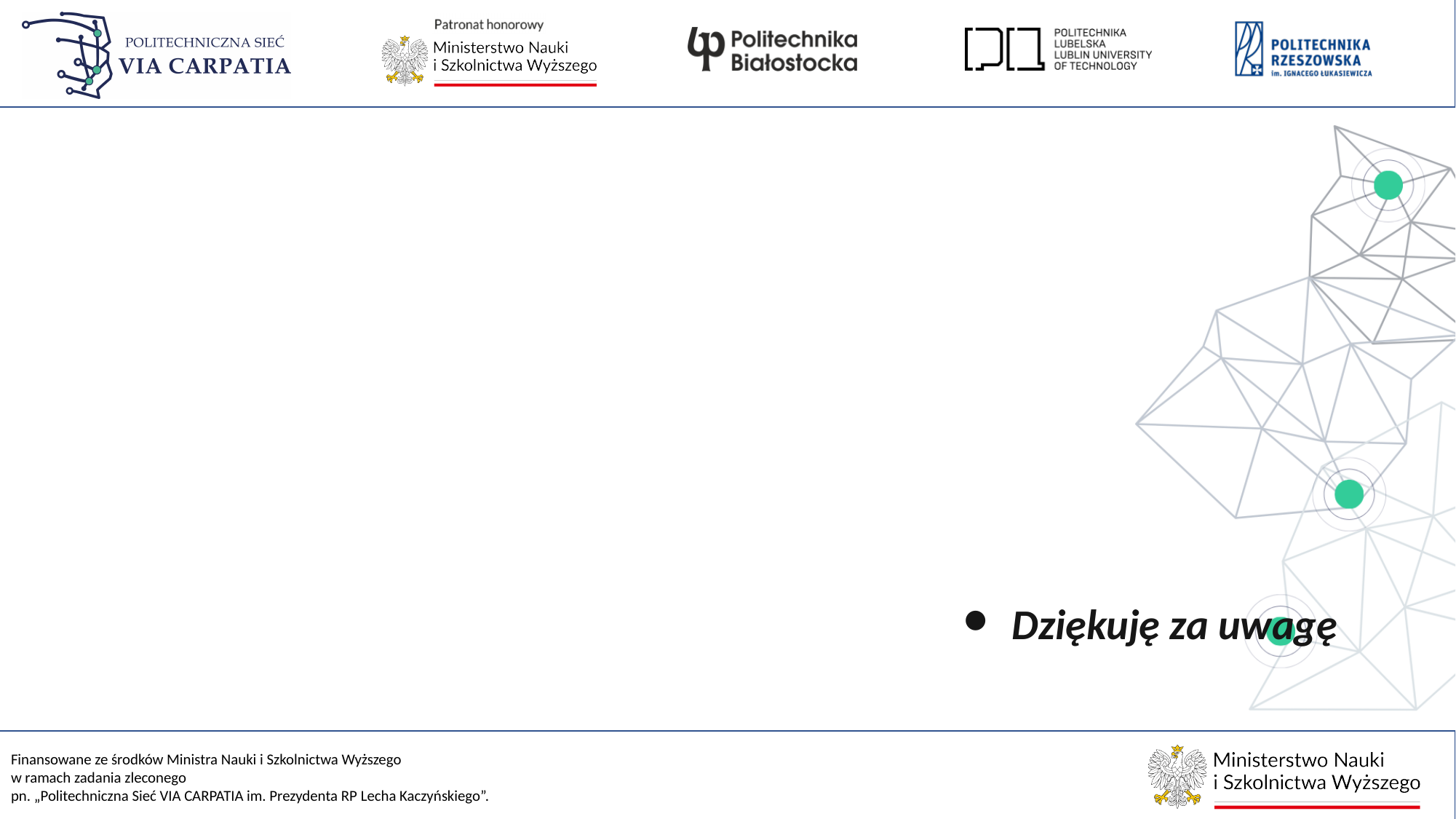

#

Finansowane ze środków Ministra Nauki i Szkolnictwa Wyższego
w ramach zadania zleconego
pn. „Politechniczna Sieć VIA CARPATIA im. Prezydenta RP Lecha Kaczyńskiego”.